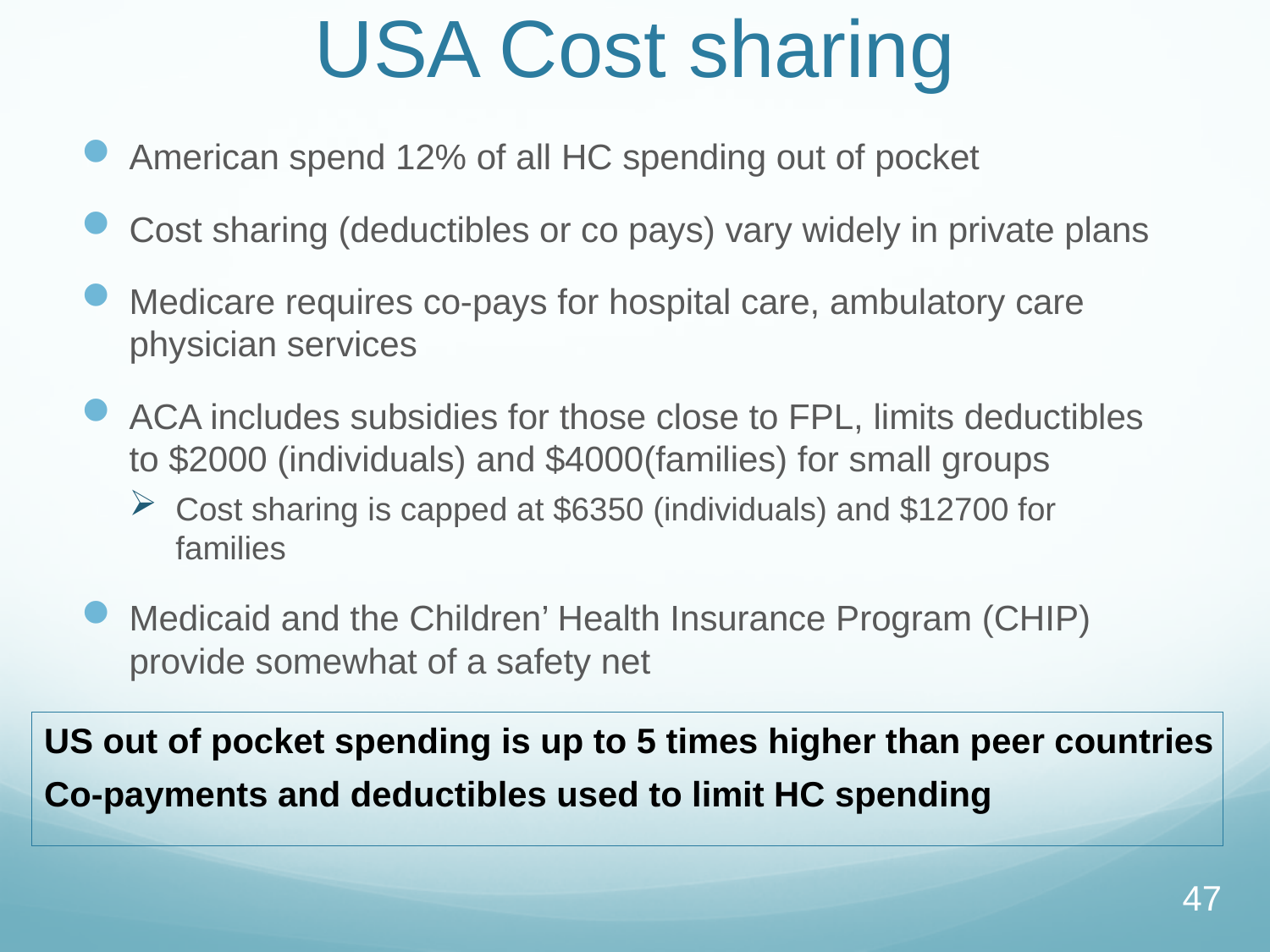

# USA Cost sharing
American spend 12% of all HC spending out of pocket
Cost sharing (deductibles or co pays) vary widely in private plans
Medicare requires co-pays for hospital care, ambulatory care physician services
ACA includes subsidies for those close to FPL, limits deductibles to $2000 (individuals) and $4000(families) for small groups
Cost sharing is capped at $6350 (individuals) and $12700 for families
Medicaid and the Children’ Health Insurance Program (CHIP) provide somewhat of a safety net

US out of pocket spending is up to 5 times higher than peer countries
Co-payments and deductibles used to limit HC spending
47